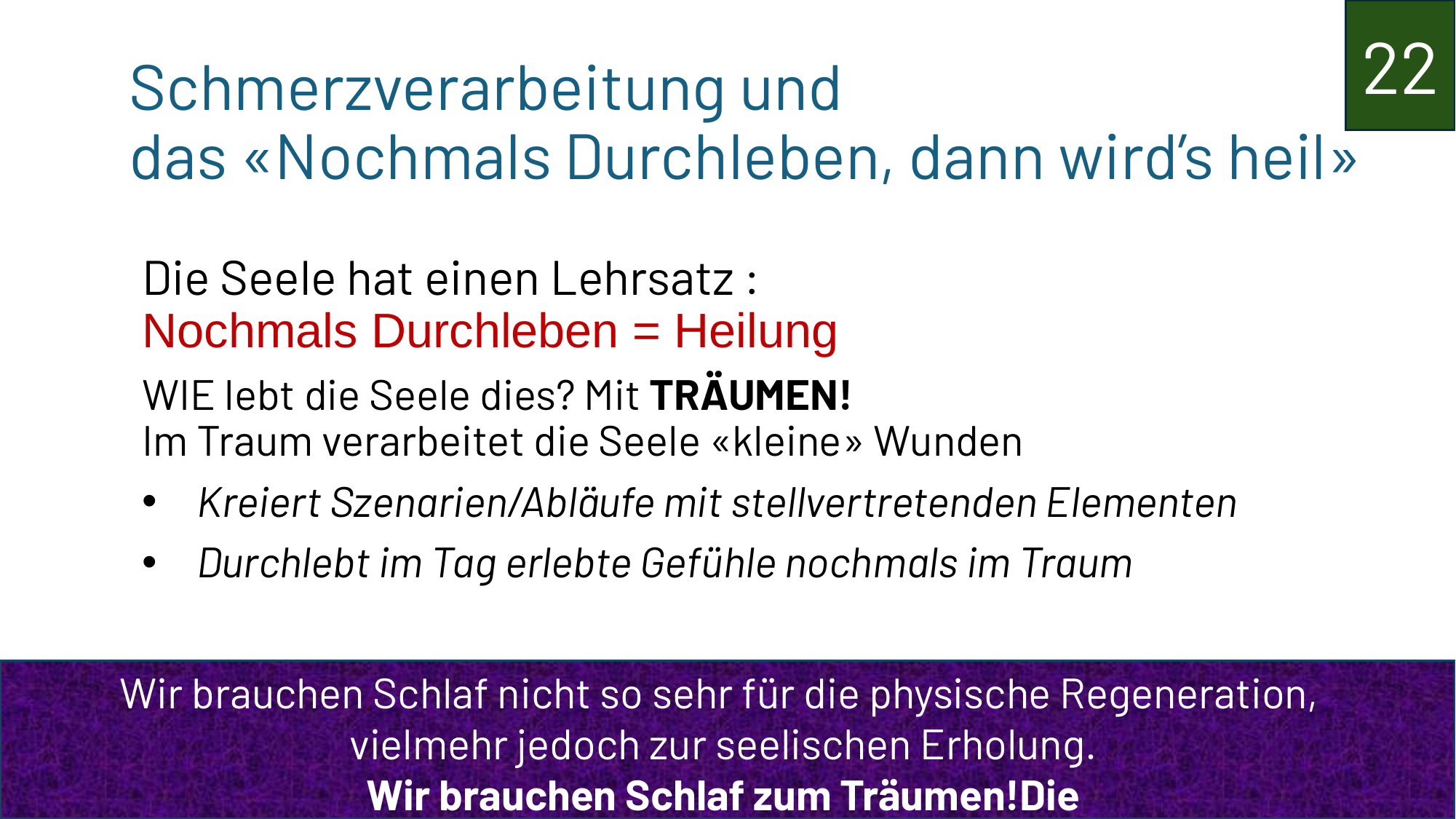

22
# Schmerzverarbeitung und das «Nochmals Durchleben, dann wird’s heil»
Die Seele hat einen Lehrsatz :
Nochmals Durchleben = Heilung
WIE lebt die Seele dies? Mit TRÄUMEN!
Im Traum verarbeitet die Seele «kleine» Wunden
Kreiert Szenarien/Abläufe mit stellvertretenden Elementen
Durchlebt im Tag erlebte Gefühle nochmals im Traum

Wir brauchen Schlaf nicht so sehr für die physische Regeneration,
vielmehr jedoch zur seelischen Erholung.
Wir brauchen Schlaf zum Träumen!Die